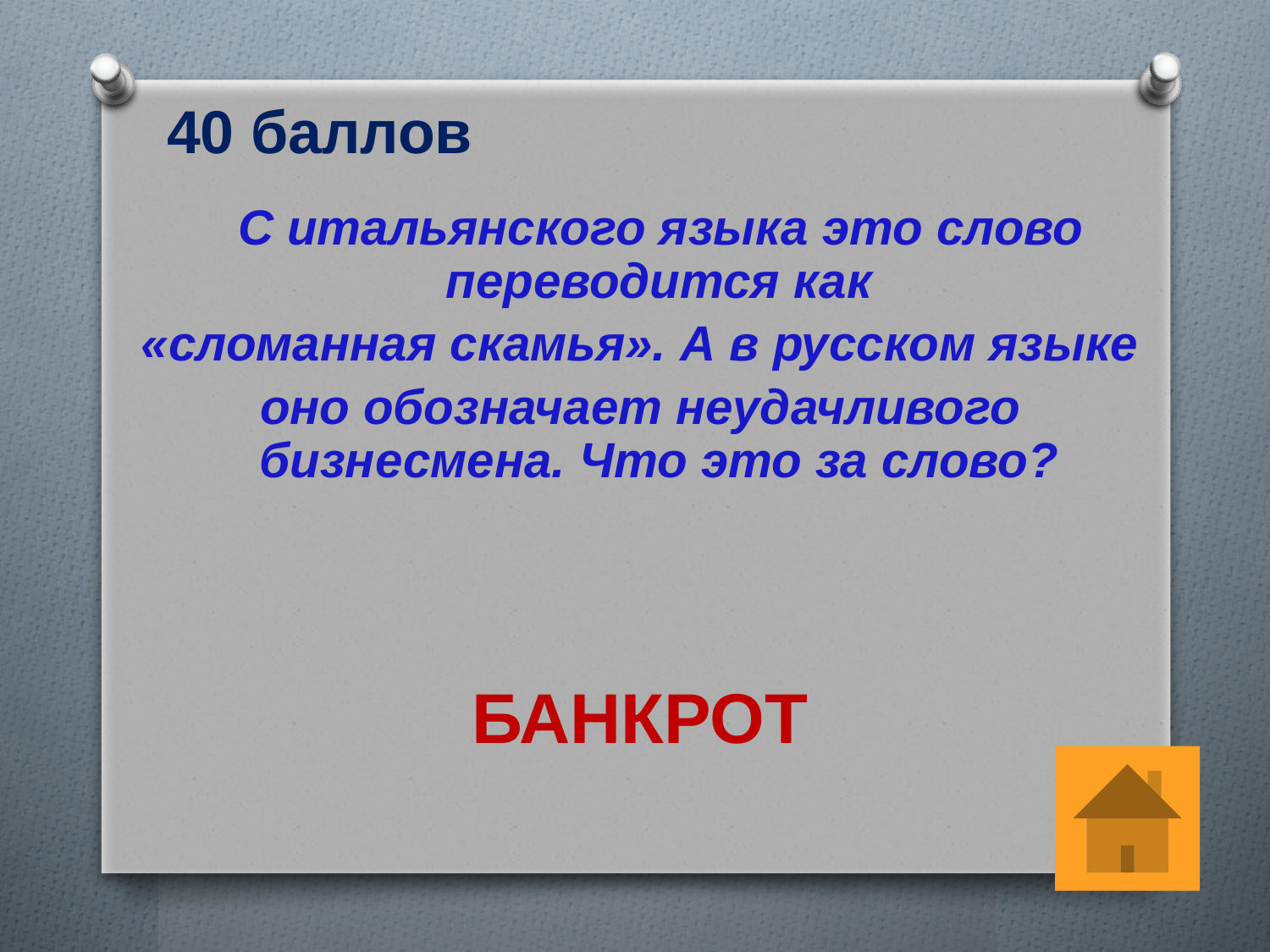

# 40 баллов
   С итальянского языка это слово переводится как
 «сломанная скамья». А в русском языке
оно обозначает неудачливого бизнесмена. Что это за слово?

БАНКРОТ